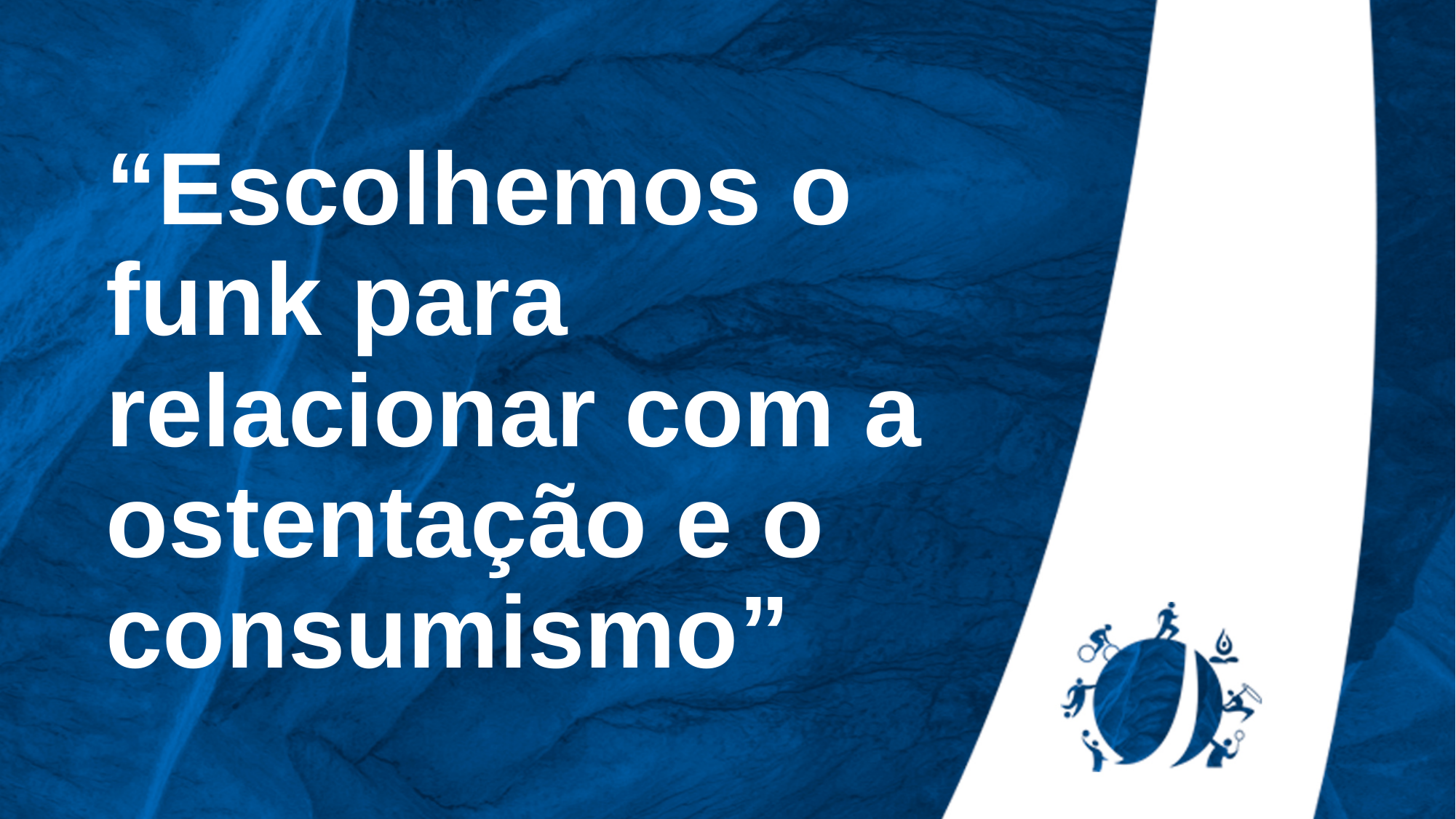

# “Escolhemos o funk para relacionar com a ostentação e o consumismo”